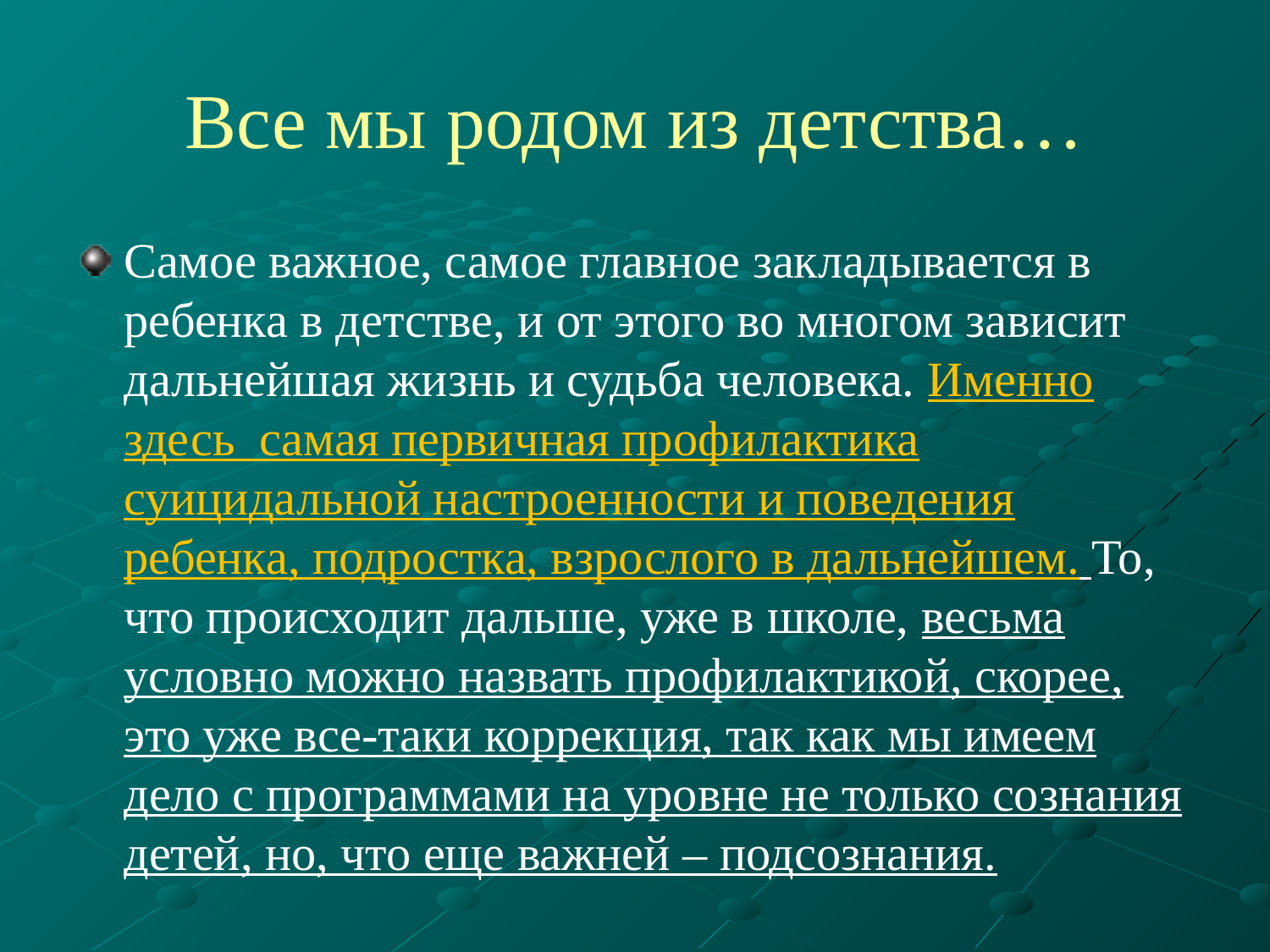

# Все мы родом из детства…
Самое важное, самое главное закладывается в ребенка в детстве, и от этого во многом зависит дальнейшая жизнь и судьба человека. Именно здесь  самая первичная профилактика суицидальной настроенности и поведения ребенка, подростка, взрослого в дальнейшем. То, что происходит дальше, уже в школе, весьма условно можно назвать профилактикой, скорее, это уже все-таки коррекция, так как мы имеем дело с программами на уровне не только сознания детей, но, что еще важней – подсознания.